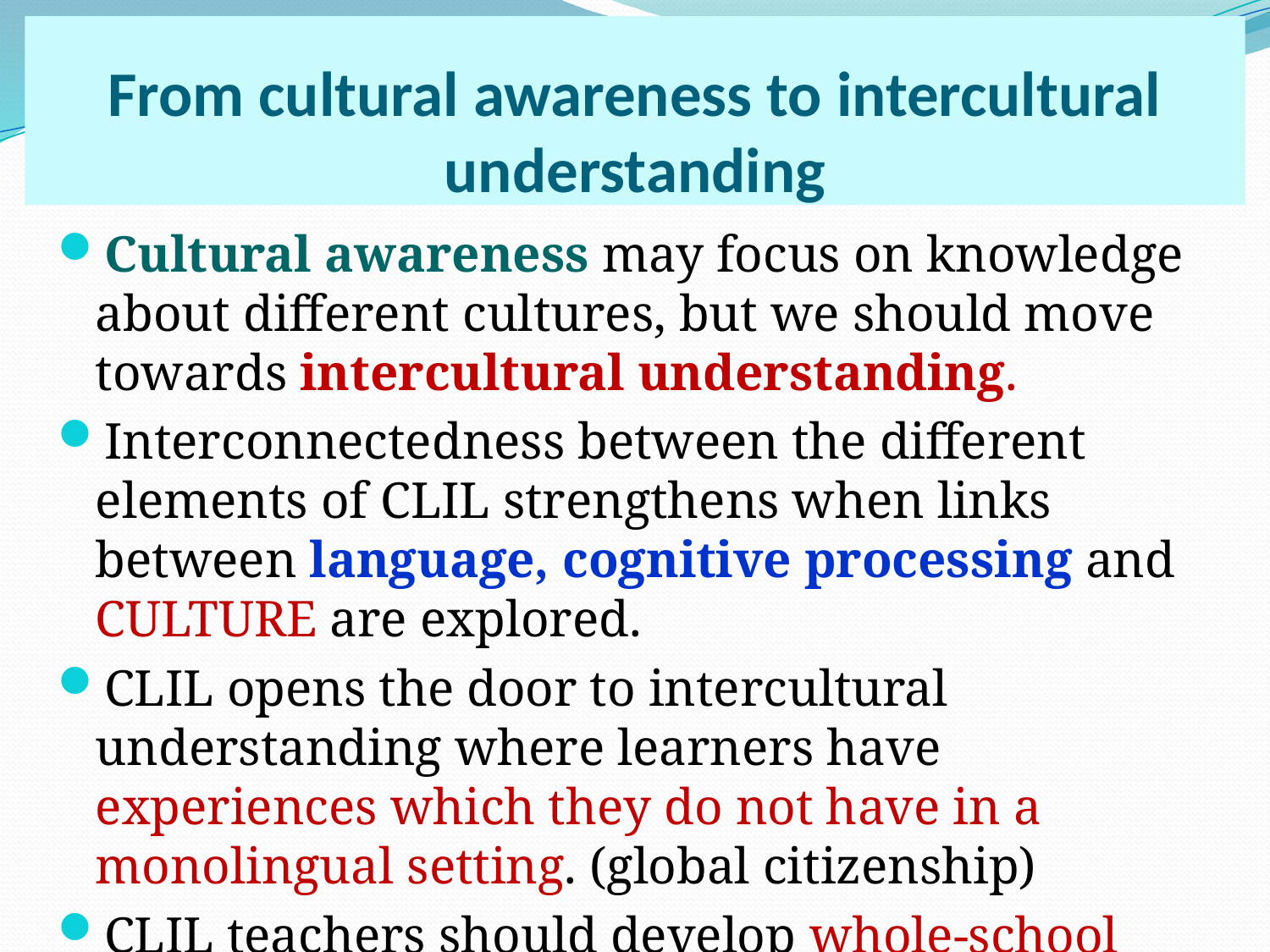

# From cultural awareness to intercultural understanding
Cultural awareness may focus on knowledge about different cultures, but we should move towards intercultural understanding.
Interconnectedness between the different elements of CLIL strengthens when links between language, cognitive processing and CULTURE are explored.
CLIL opens the door to intercultural understanding where learners have experiences which they do not have in a monolingual setting. (global citizenship)
CLIL teachers should develop whole-school partnerships and use technologies